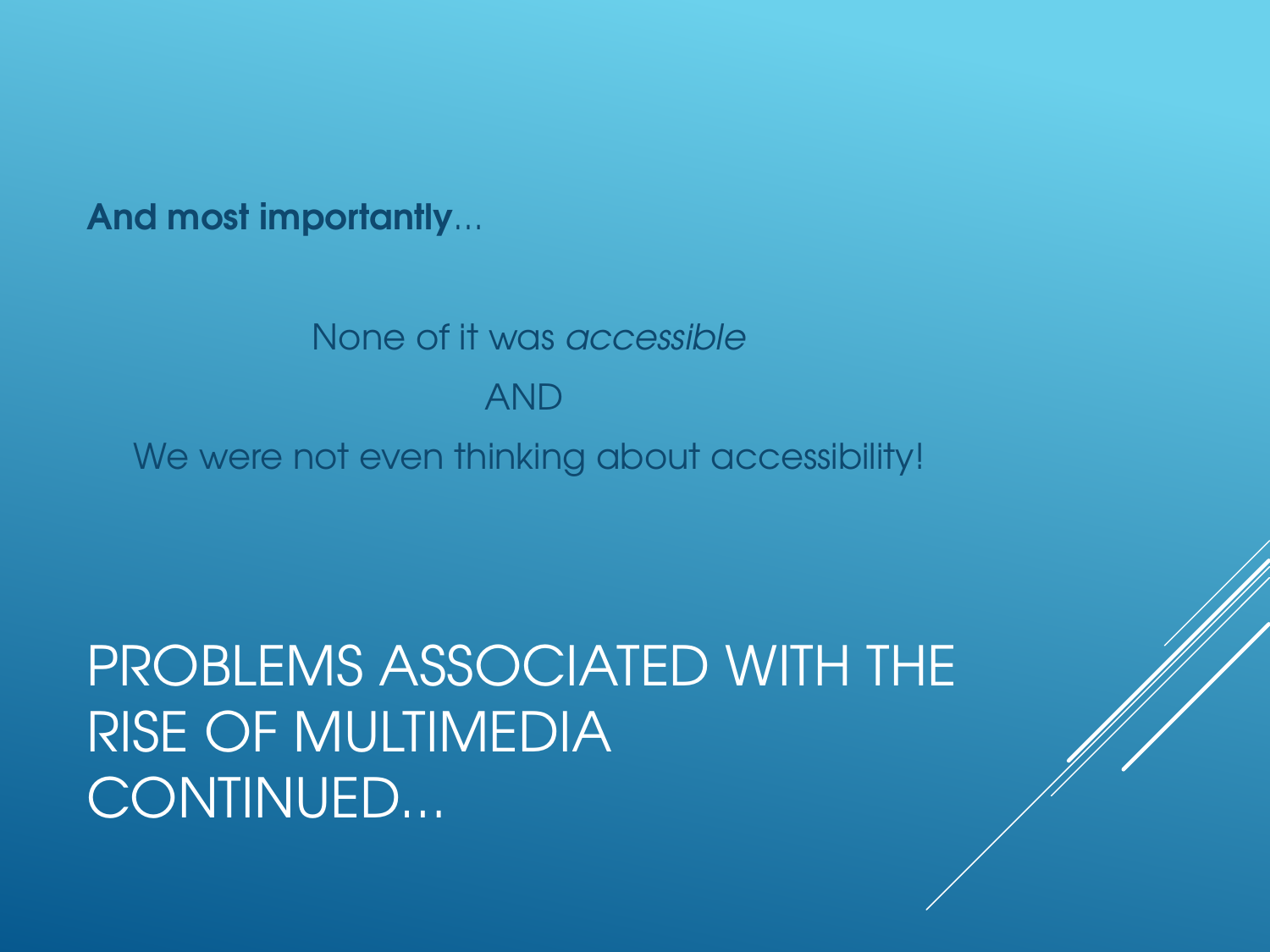

And most importantly…

None of it was accessible
AND
We were not even thinking about accessibility!

# Problems Associated with the Rise of Multimedia Continued…